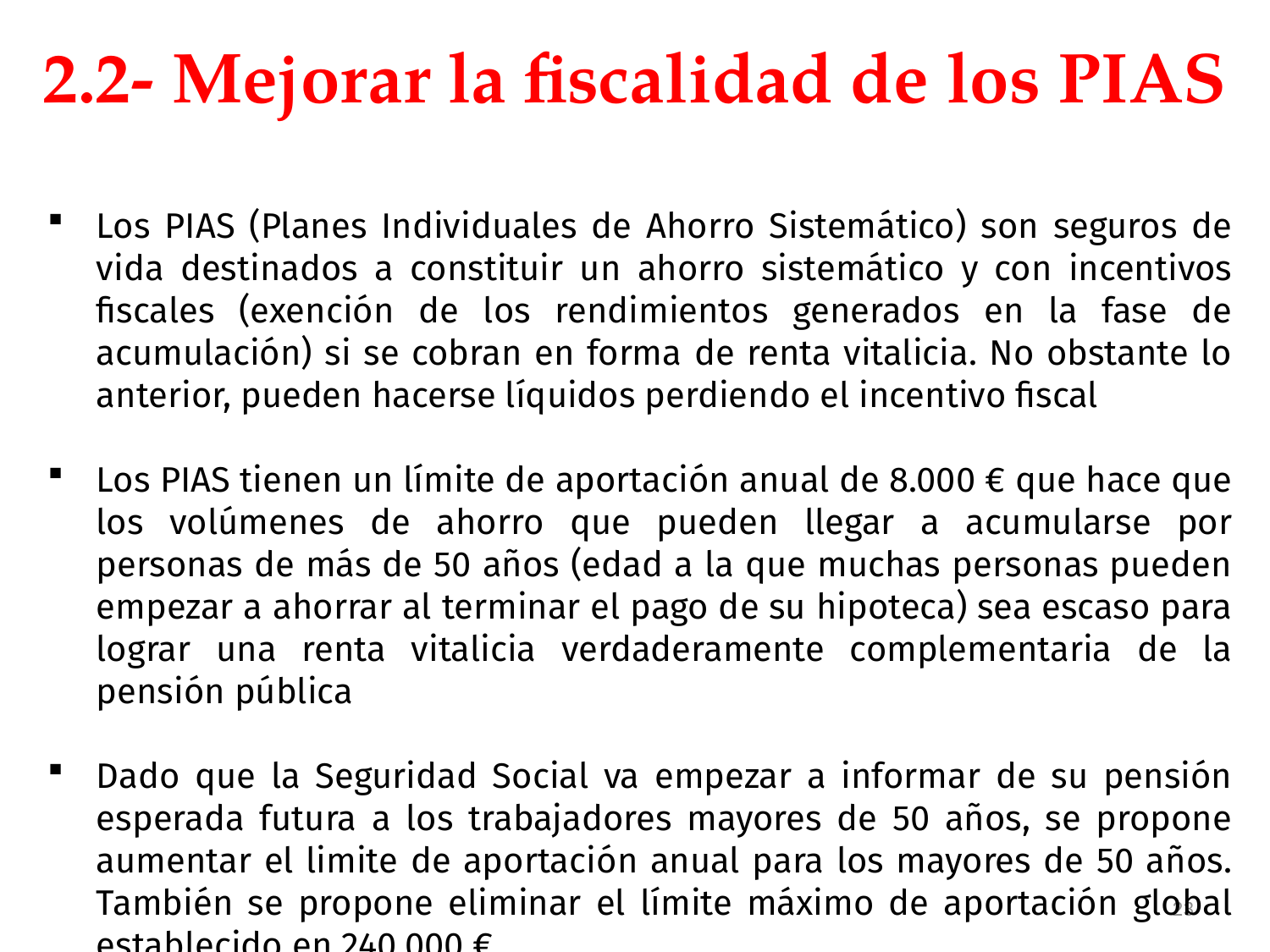

2.2- Mejorar la fiscalidad de los PIAS
Los PIAS (Planes Individuales de Ahorro Sistemático) son seguros de vida destinados a constituir un ahorro sistemático y con incentivos fiscales (exención de los rendimientos generados en la fase de acumulación) si se cobran en forma de renta vitalicia. No obstante lo anterior, pueden hacerse líquidos perdiendo el incentivo fiscal

Los PIAS tienen un límite de aportación anual de 8.000 € que hace que los volúmenes de ahorro que pueden llegar a acumularse por personas de más de 50 años (edad a la que muchas personas pueden empezar a ahorrar al terminar el pago de su hipoteca) sea escaso para lograr una renta vitalicia verdaderamente complementaria de la pensión pública

Dado que la Seguridad Social va empezar a informar de su pensión esperada futura a los trabajadores mayores de 50 años, se propone aumentar el limite de aportación anual para los mayores de 50 años. También se propone eliminar el límite máximo de aportación global establecido en 240.000 €

23